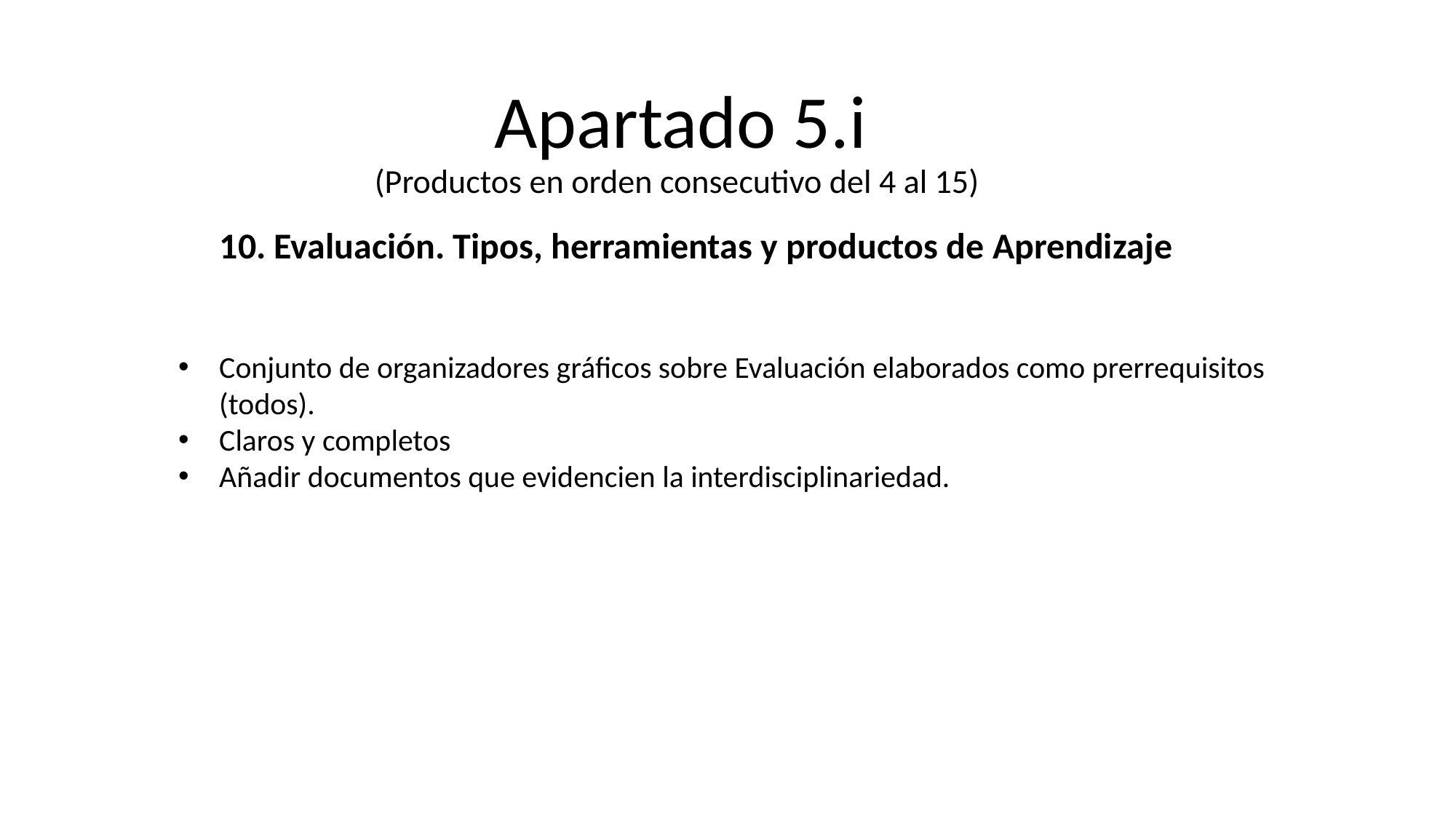

# Apartado 5.i (Productos en orden consecutivo del 4 al 15)
10. Evaluación. Tipos, herramientas y productos de Aprendizaje
Conjunto de organizadores gráficos sobre Evaluación elaborados como prerrequisitos (todos).
Claros y completos
Añadir documentos que evidencien la interdisciplinariedad.